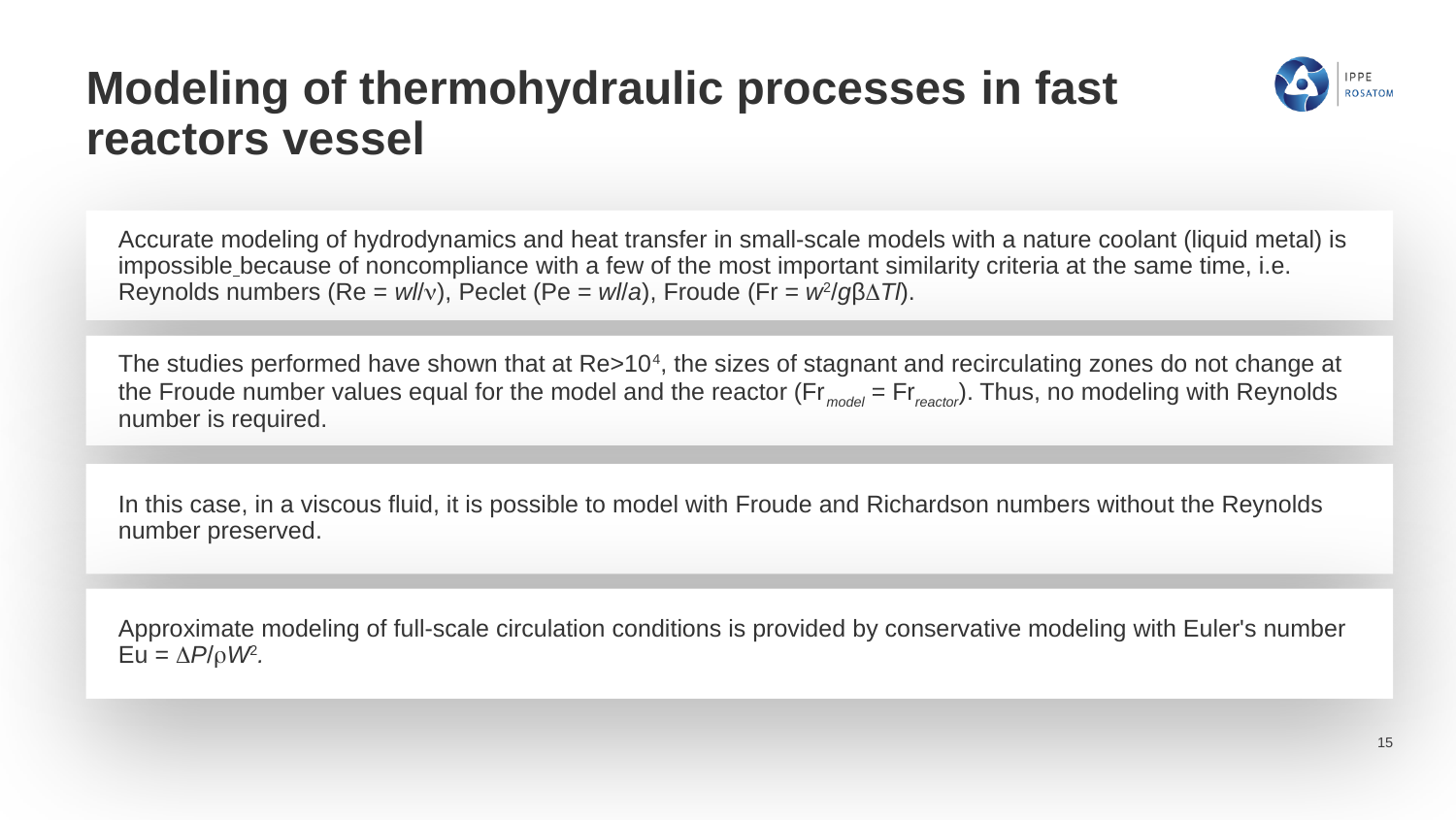

# Modeling of thermohydraulic processes in fast reactors vessel

Accurate modeling of hydrodynamics and heat transfer in small-scale models with a nature coolant (liquid metal) is impossible because of noncompliance with a few of the most important similarity criteria at the same time, i.e. Reynolds numbers (Re = wl/ν), Peclet (Pe = wl/a), Froude (Fr = w2/gβΔTl).

The studies performed have shown that at Re>104, the sizes of stagnant and recirculating zones do not change at the Froude number values equal for the model and the reactor (Frmodel = Frreactor). Thus, no modeling with Reynolds number is required.

In this case, in a viscous fluid, it is possible to model with Froude and Richardson numbers without the Reynolds number preserved.

Approximate modeling of full-scale circulation conditions is provided by conservative modeling with Euler's number Eu = ΔР/ρW2.